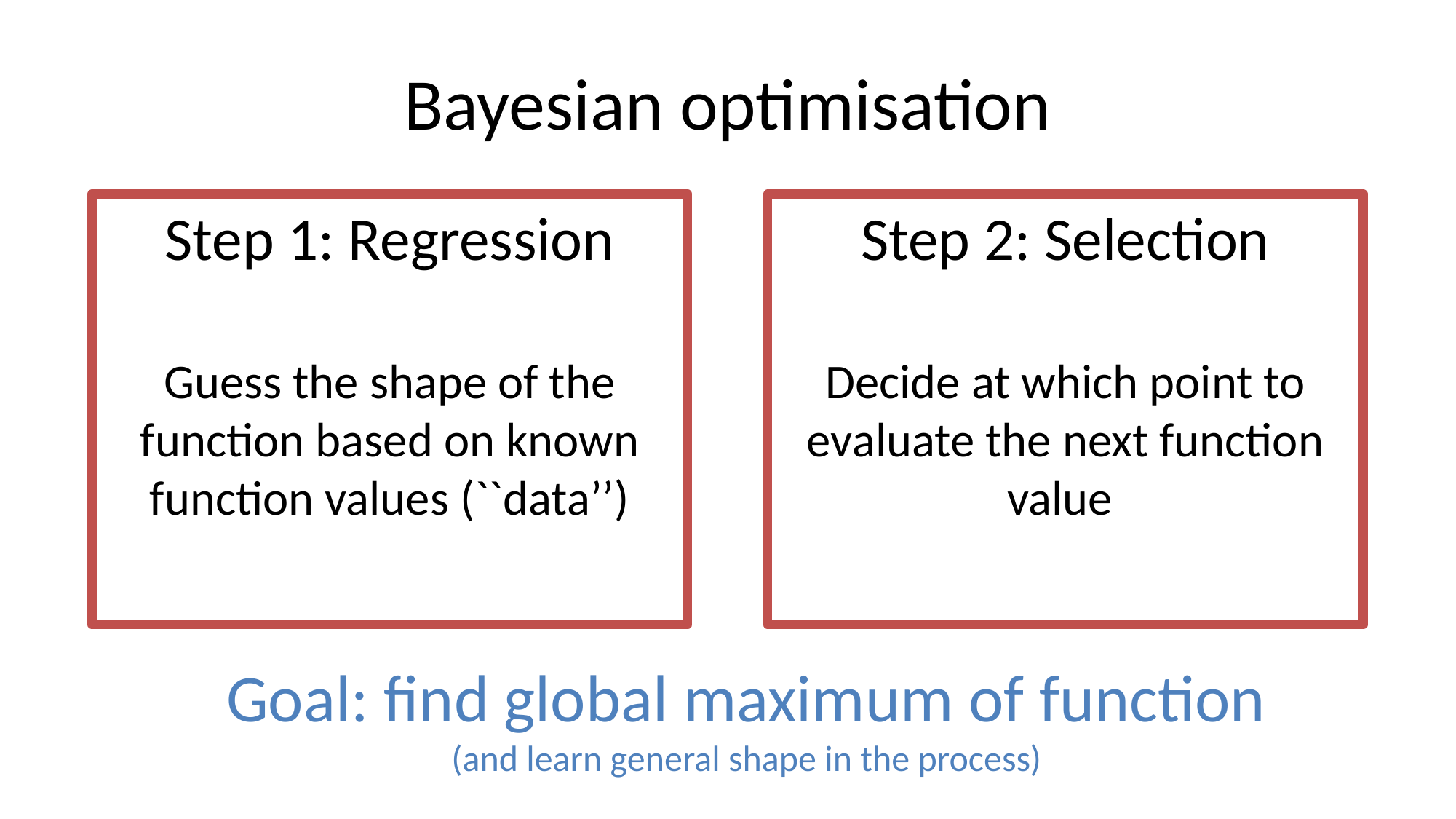

# Bayesian optimisation
Step 1: Regression

Guess the shape of the function based on known function values (``data’’)
Step 2: Selection

Decide at which point to evaluate the next function value
Goal: find global maximum of function
(and learn general shape in the process)